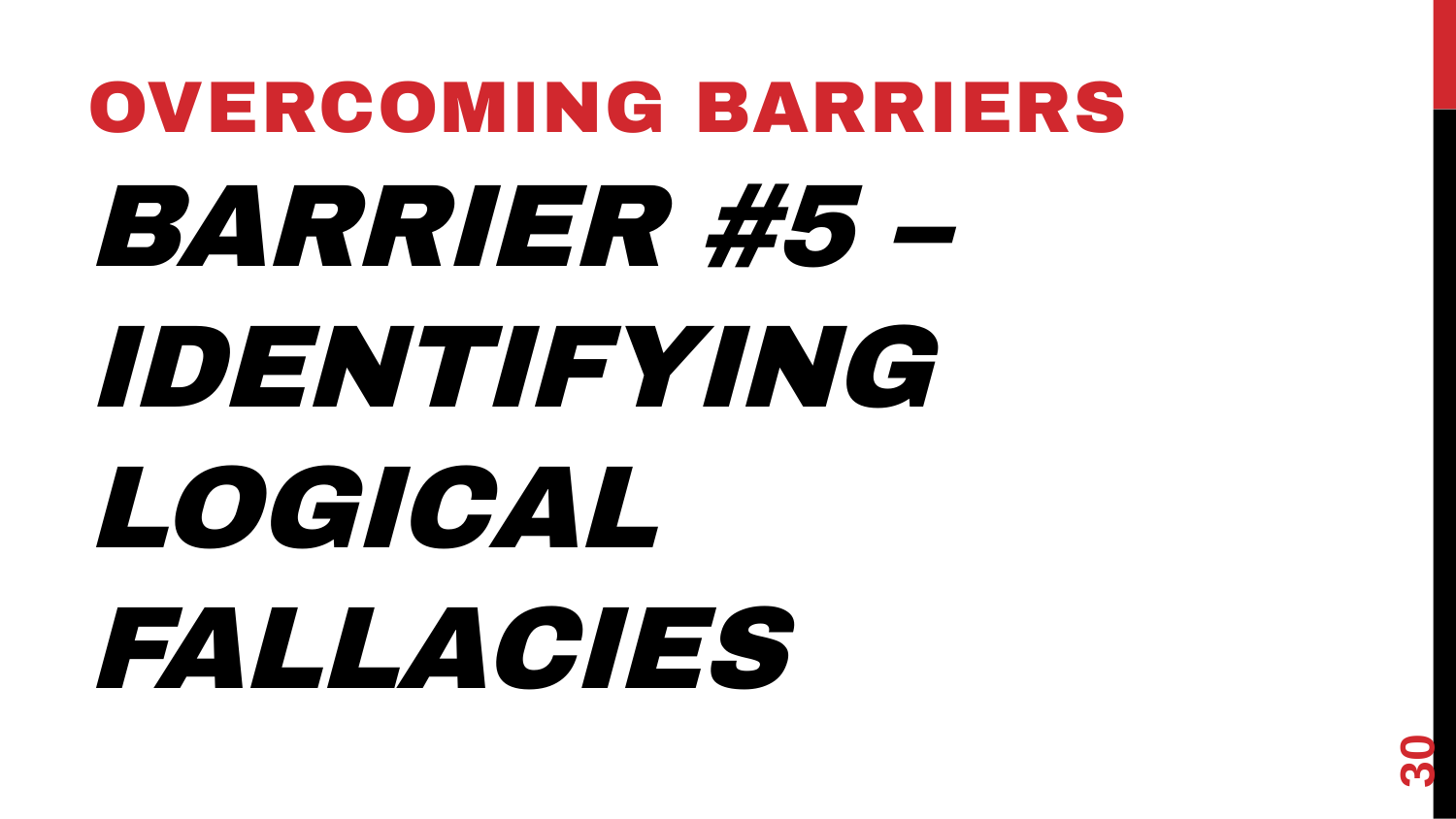

Overcoming Barriers
# Barrier #5 – Identifying Logical Fallacies
30